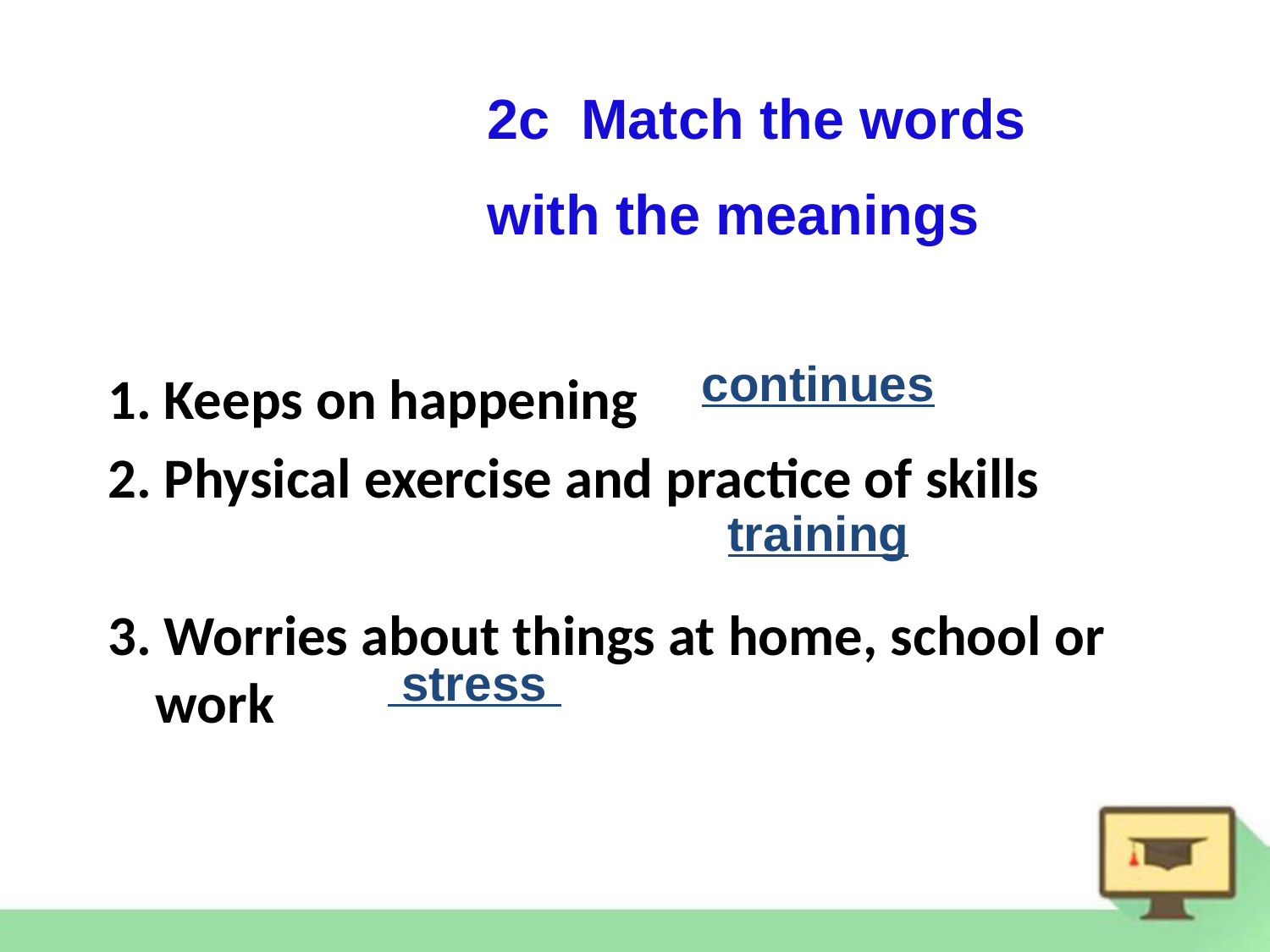

2c  Match the words
with the meanings
 continues
1. Keeps on happening
2. Physical exercise and practice of skills

3. Worries about things at home, school or work

training
 stress